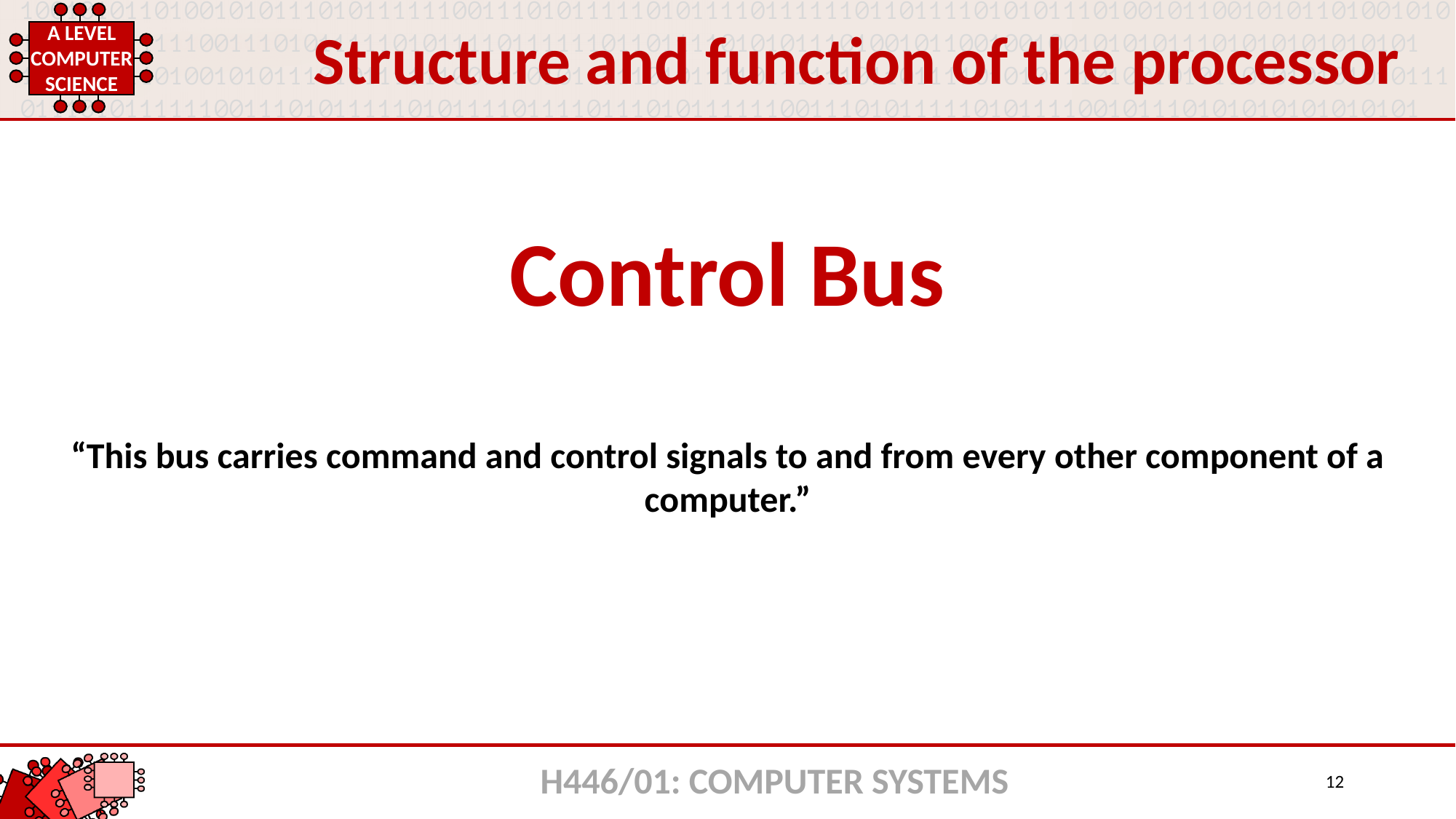

Structure and function of the processor
Control Bus
“This bus carries command and control signals to and from every other component of a computer.”
H446/01: COMPUTER SYSTEMS
12